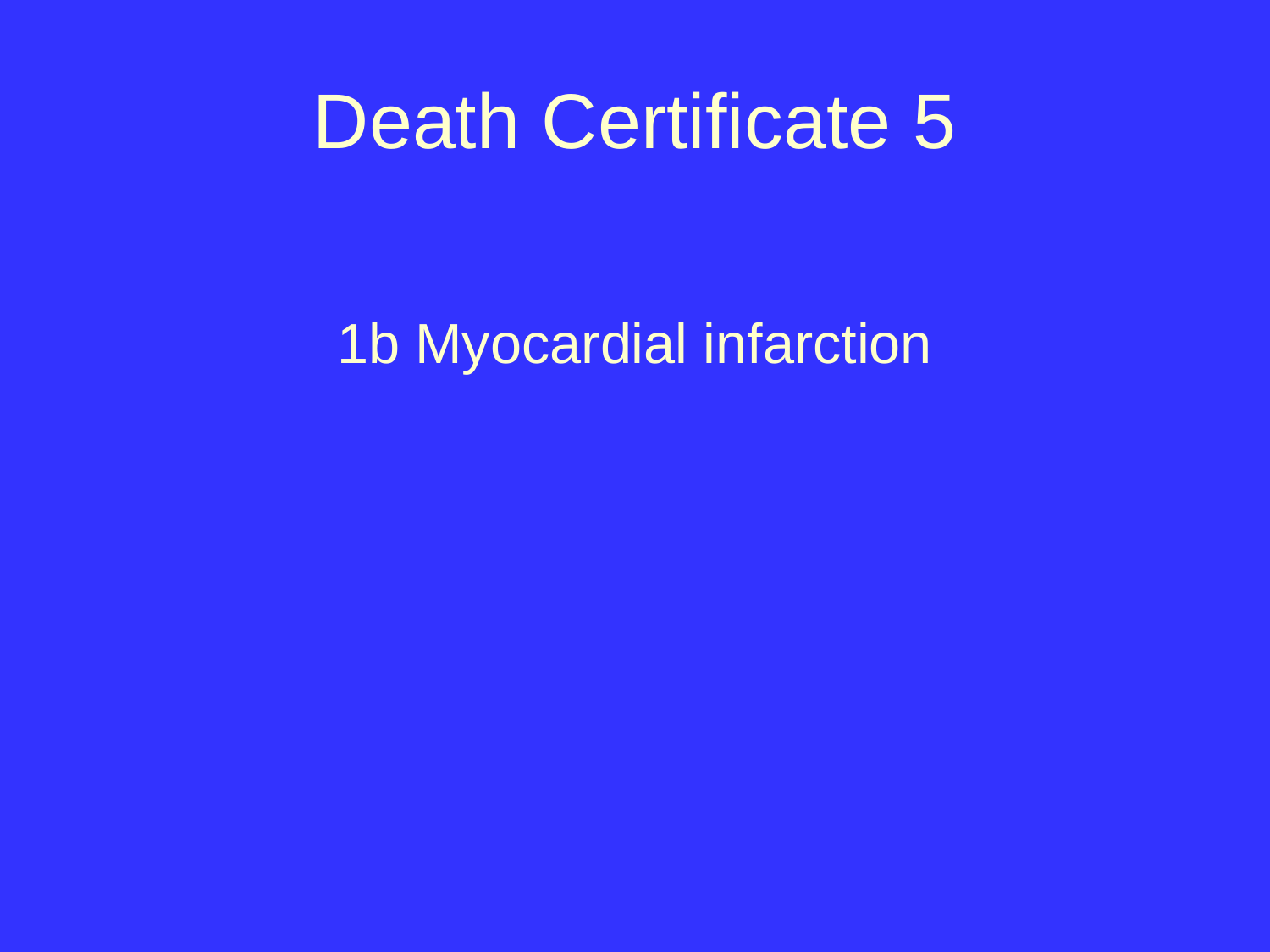

# Death Certificate 5

1b Myocardial infarction